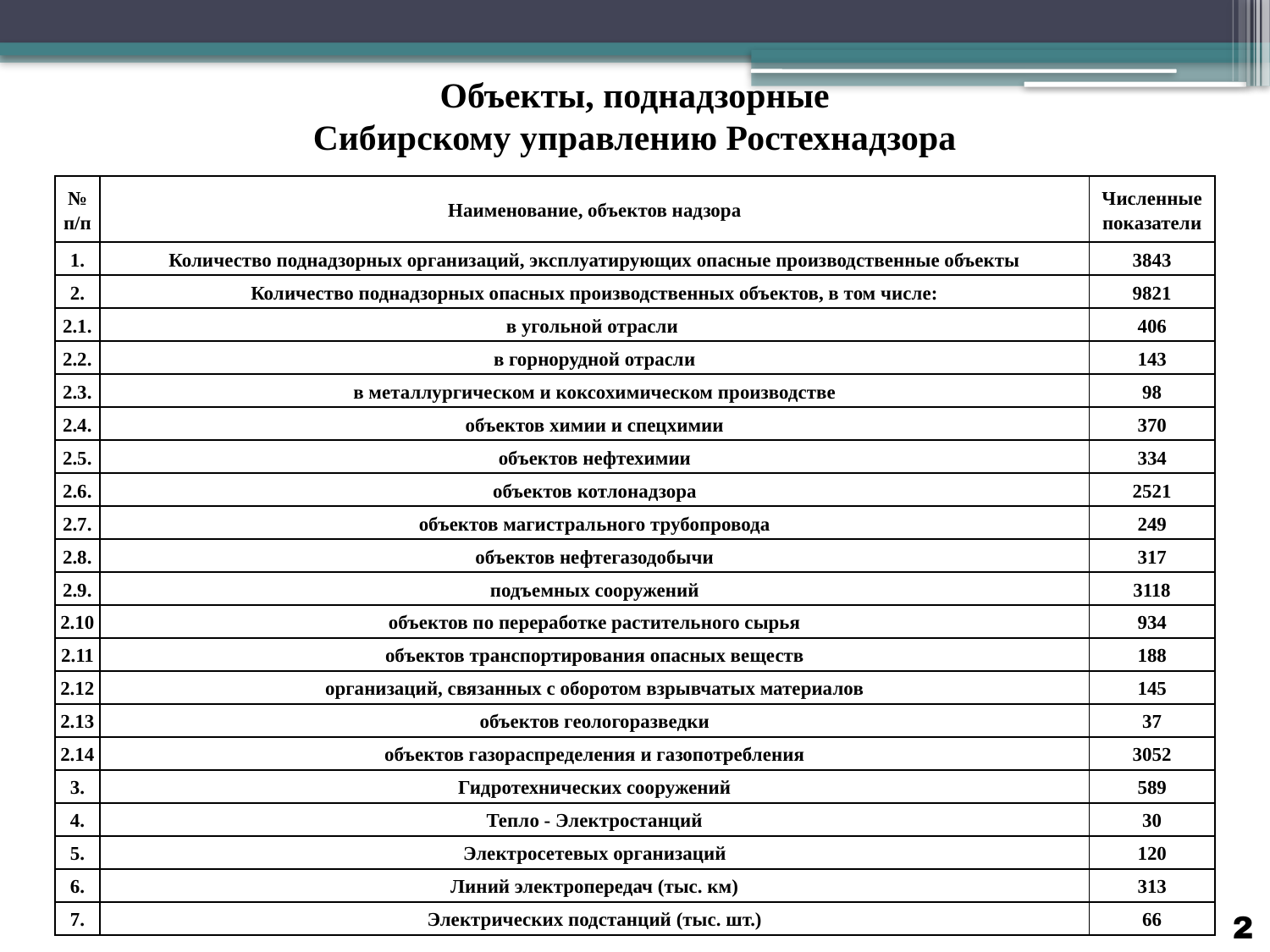

Объекты, поднадзорные
Сибирскому управлению Ростехнадзора
| № п/п | Наименование, объектов надзора | Численные показатели |
| --- | --- | --- |
| 1. | Количество поднадзорных организаций, эксплуатирующих опасные производственные объекты | 3843 |
| 2. | Количество поднадзорных опасных производственных объектов, в том числе: | 9821 |
| 2.1. | в угольной отрасли | 406 |
| 2.2. | в горнорудной отрасли | 143 |
| 2.3. | в металлургическом и коксохимическом производстве | 98 |
| 2.4. | объектов химии и спецхимии | 370 |
| 2.5. | объектов нефтехимии | 334 |
| 2.6. | объектов котлонадзора | 2521 |
| 2.7. | объектов магистрального трубопровода | 249 |
| 2.8. | объектов нефтегазодобычи | 317 |
| 2.9. | подъемных сооружений | 3118 |
| 2.10 | объектов по переработке растительного сырья | 934 |
| 2.11 | объектов транспортирования опасных веществ | 188 |
| 2.12 | организаций, связанных с оборотом взрывчатых материалов | 145 |
| 2.13 | объектов геологоразведки | 37 |
| 2.14 | объектов газораспределения и газопотребления | 3052 |
| 3. | Гидротехнических сооружений | 589 |
| 4. | Тепло - Электростанций | 30 |
| 5. | Электросетевых организаций | 120 |
| 6. | Линий электропередач (тыс. км) | 313 |
| 7. | Электрических подстанций (тыс. шт.) | 66 |
2